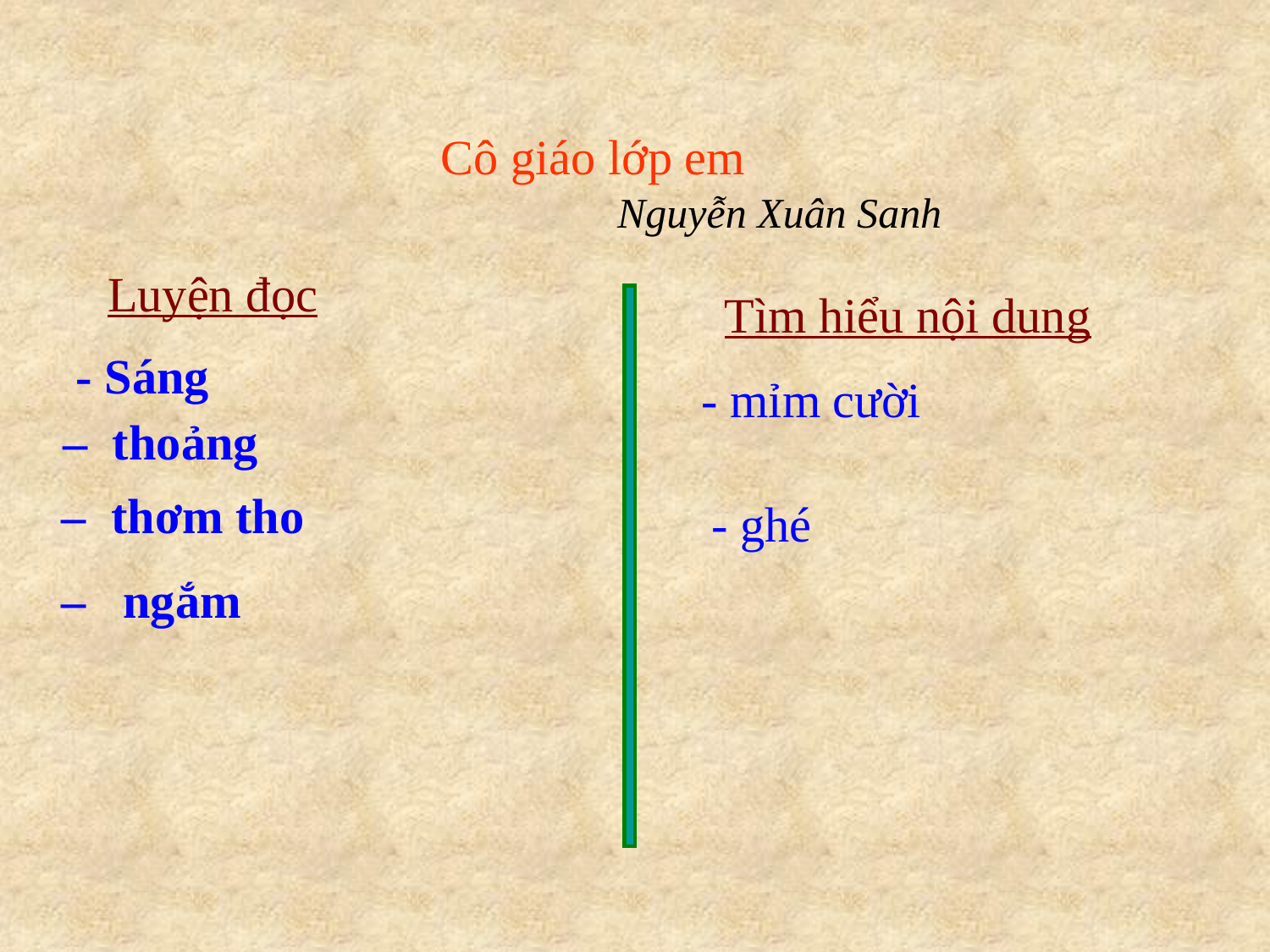

Cô giáo lớp em
Nguyễn Xuân Sanh
Luyện đọc
Tìm hiểu nội dung

- Sáng
- mỉm cười
     –  thoảng
    –  thơm tho
- ghé
    –   ngắm